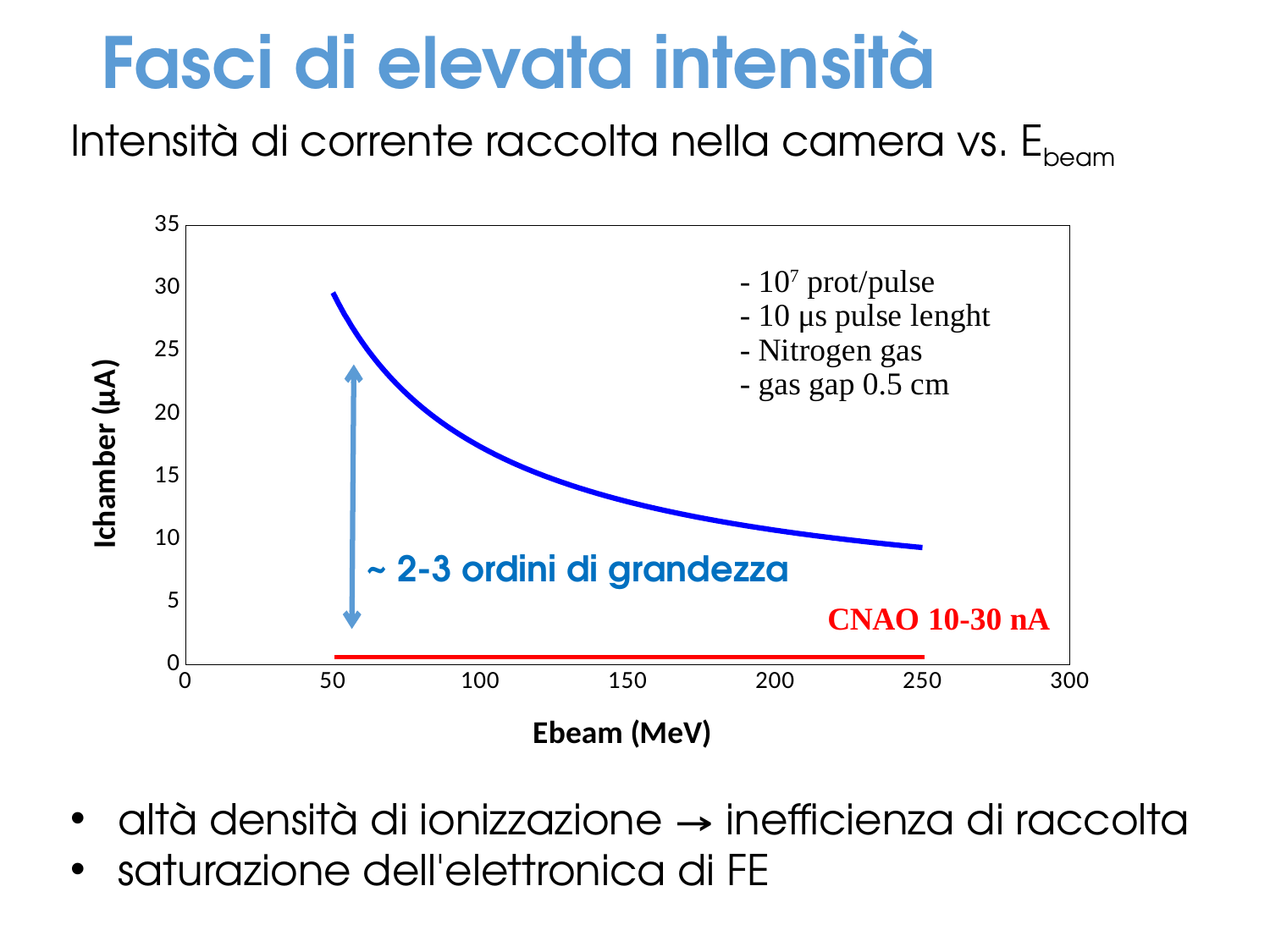

Fasci di elevata intensità

### Chart

| Category |  |
|---|---|
Intensità di corrente raccolta nella camera vs. Ebeam
~ 2-3 ordini di grandezza
altà densità di ionizzazione → inefficienza di raccolta
saturazione dell'elettronica di FE